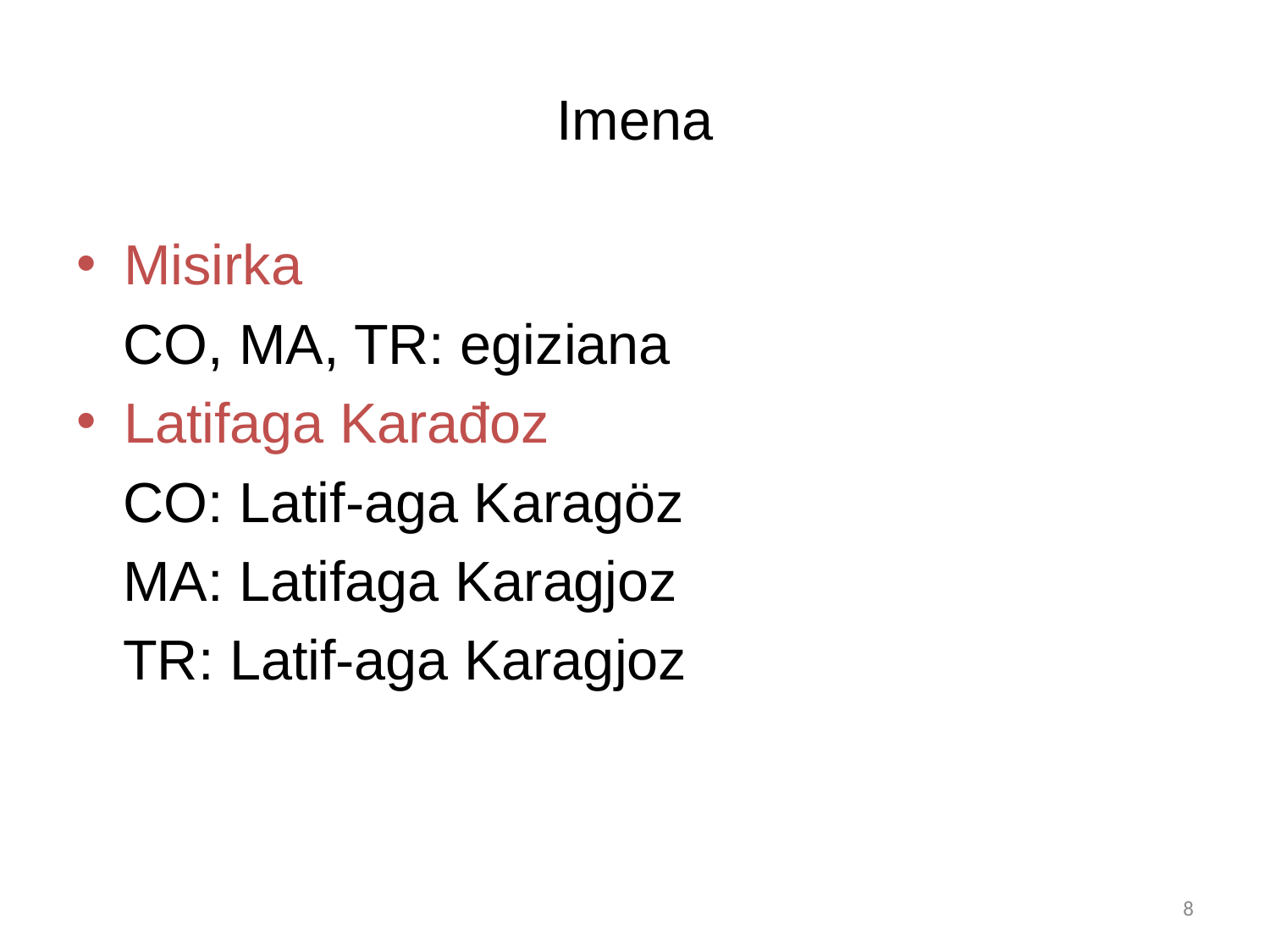

# Imena
Misirka
   CO, MA, TR: egiziana
Latifaga Karađoz
   CO: Latif-aga Karagöz
   MA: Latifaga Karagjoz
   TR: Latif-aga Karagjoz

8